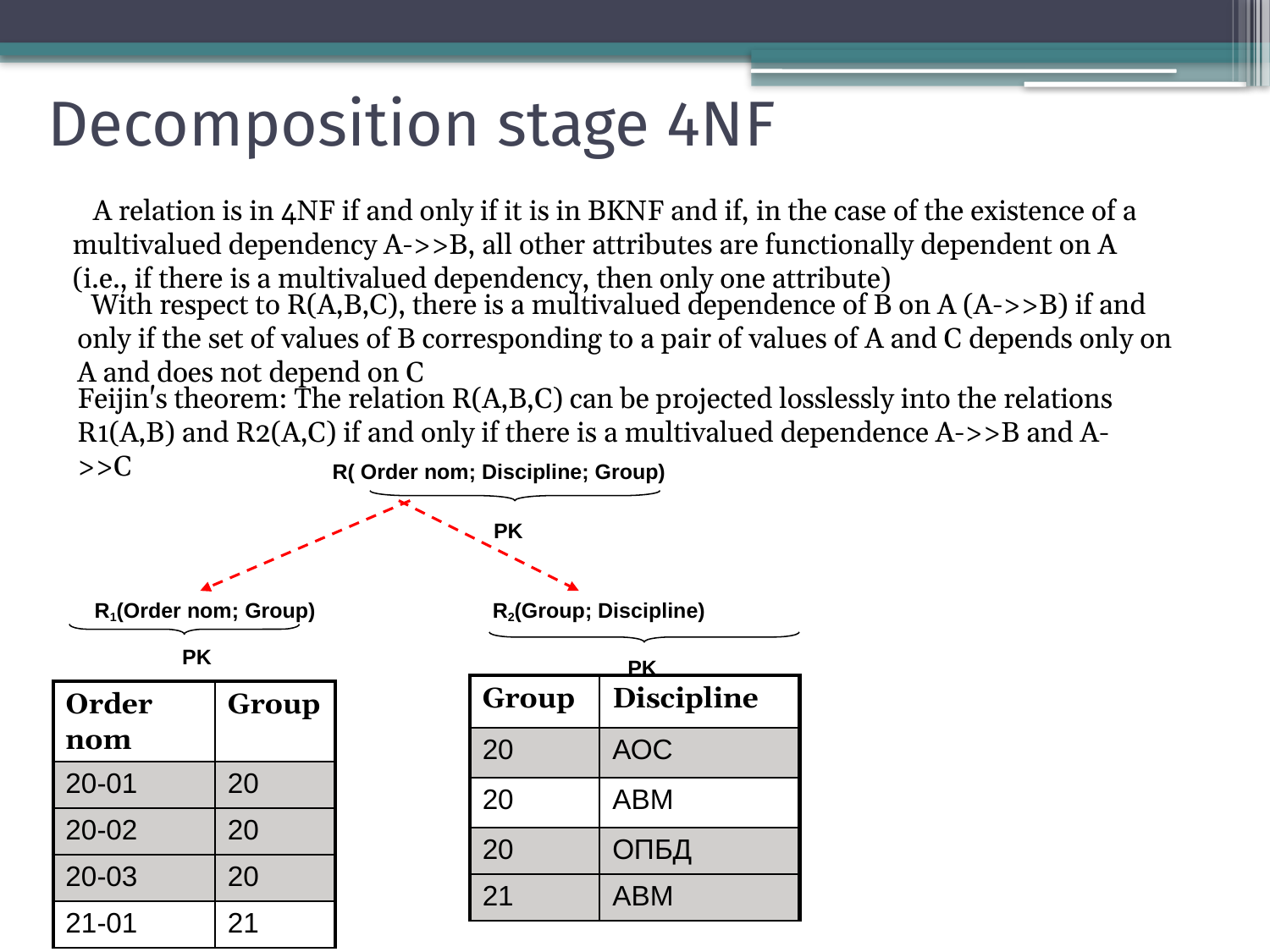

# Decomposition stage 4NF
   A relation is in 4NF if and only if it is in BKNF and if, in the case of the existence of a multivalued dependency A->>B, all other attributes are functionally dependent on A (i.e., if there is a multivalued dependency, then only one attribute)
  With respect to R(A,B,C), there is a multivalued dependence of B on A (A->>B) if and only if the set of values of B corresponding to a pair of values of A and C depends only on A and does not depend on C

Feijin's theorem: The relation R(A,B,C) can be projected losslessly into the relations R1(A,B) and R2(A,C) if and only if there is a multivalued dependence A->>B and A->>C
R( Order nom; Discipline; Group)

PK

R2(Group; Discipline)
R1(Order nom; Group)
PK
PK
| Group | Discipline |
| --- | --- |
| 20 | АОС |
| 20 | АВМ |
| 20 | ОПБД |
| 21 | АВМ |
| Order nom | Group |
| --- | --- |
| 20-01 | 20 |
| 20-02 | 20 |
| 20-03 | 20 |
| 21-01 | 21 |